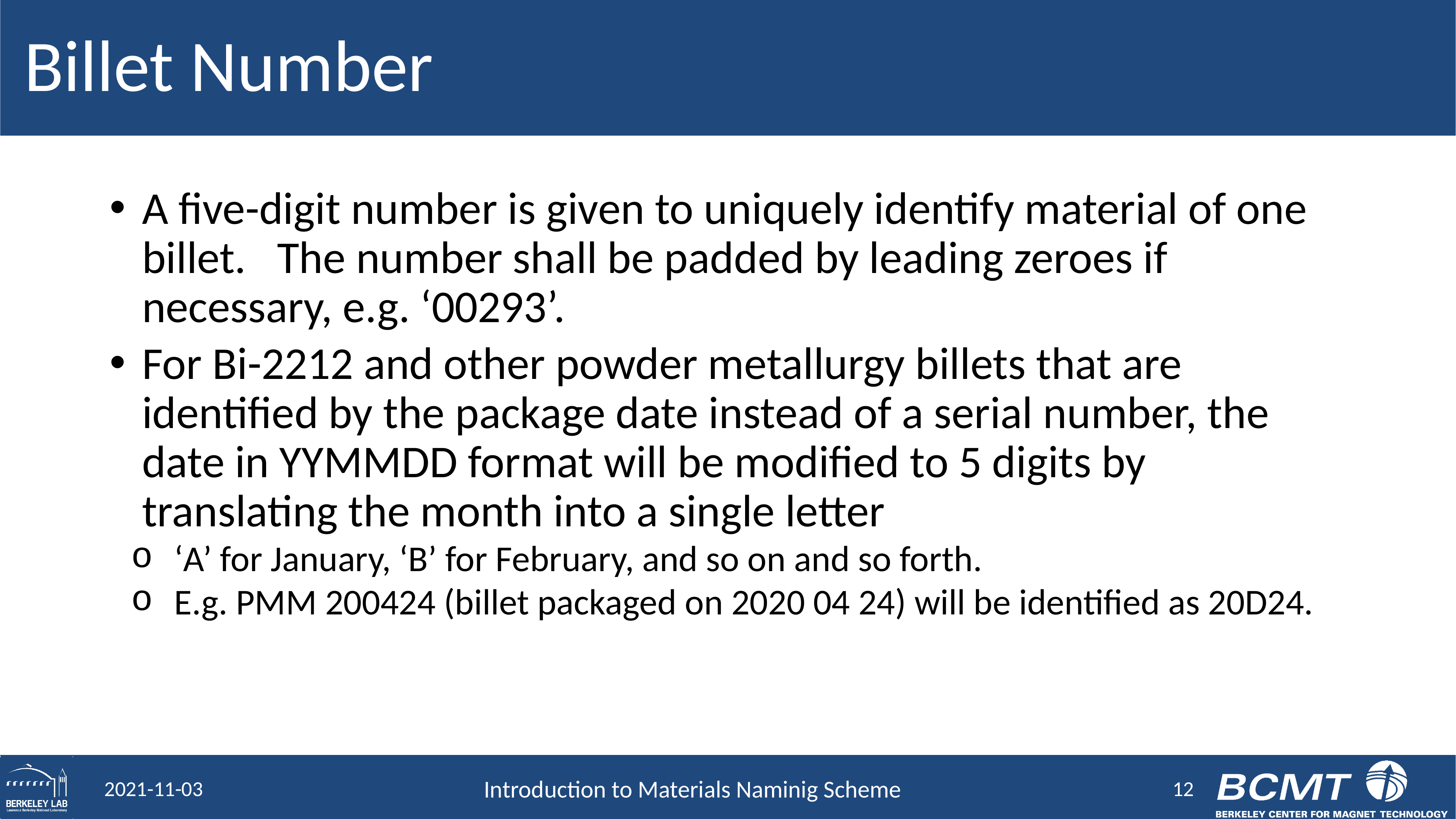

# Billet Number
A five-digit number is given to uniquely identify material of one billet.   The number shall be padded by leading zeroes if necessary, e.g. ‘00293’.
For Bi-2212 and other powder metallurgy billets that are identified by the package date instead of a serial number, the date in YYMMDD format will be modified to 5 digits by translating the month into a single letter
‘A’ for January, ‘B’ for February, and so on and so forth.
E.g. PMM 200424 (billet packaged on 2020 04 24) will be identified as 20D24.
12
2021-11-03
Introduction to Materials Naminig Scheme